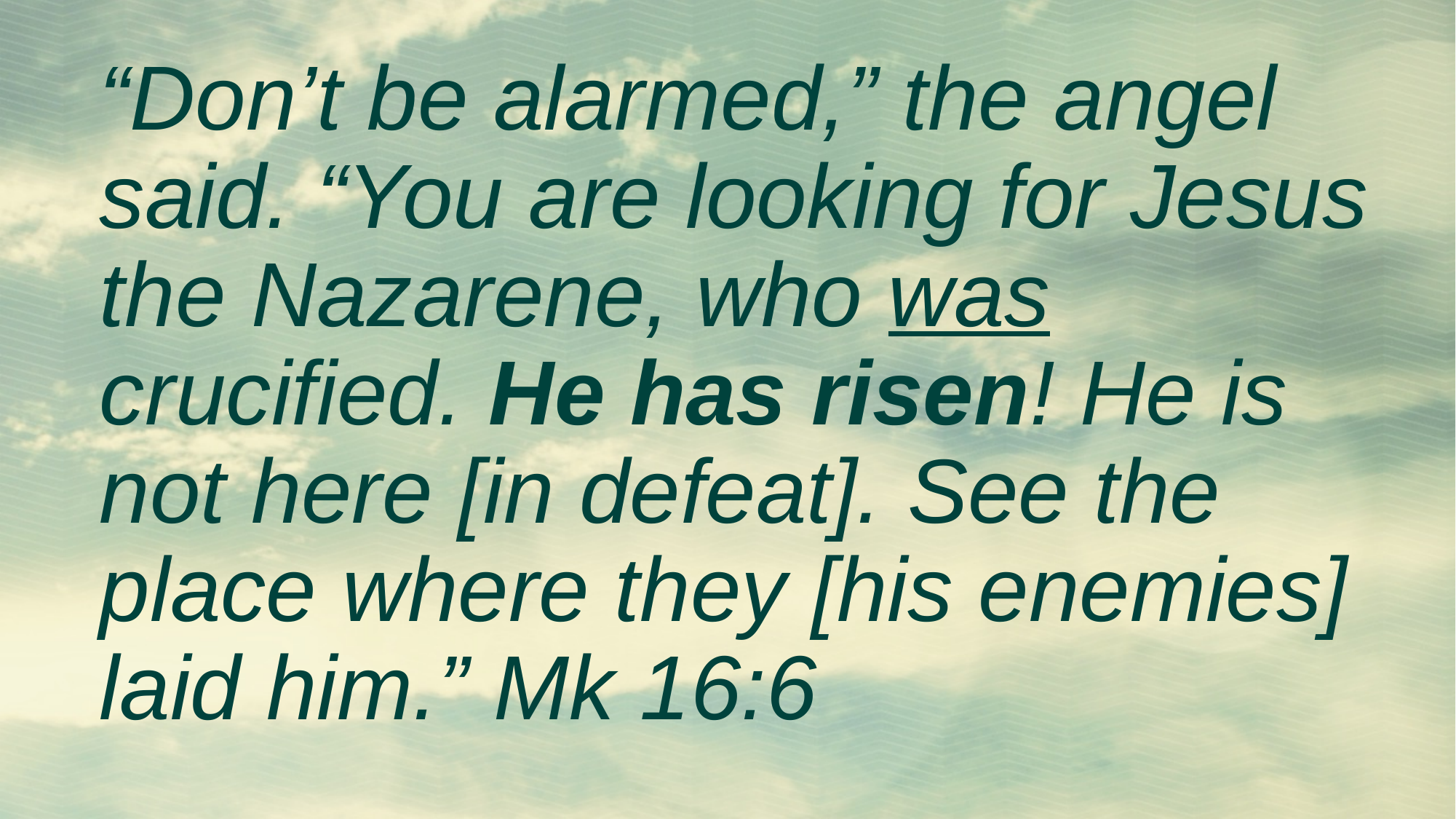

# “Don’t be alarmed,” the angel said. “You are looking for Jesus the Nazarene, who was crucified. He has risen! He is not here [in defeat]. See the place where they [his enemies] laid him.” Mk 16:6